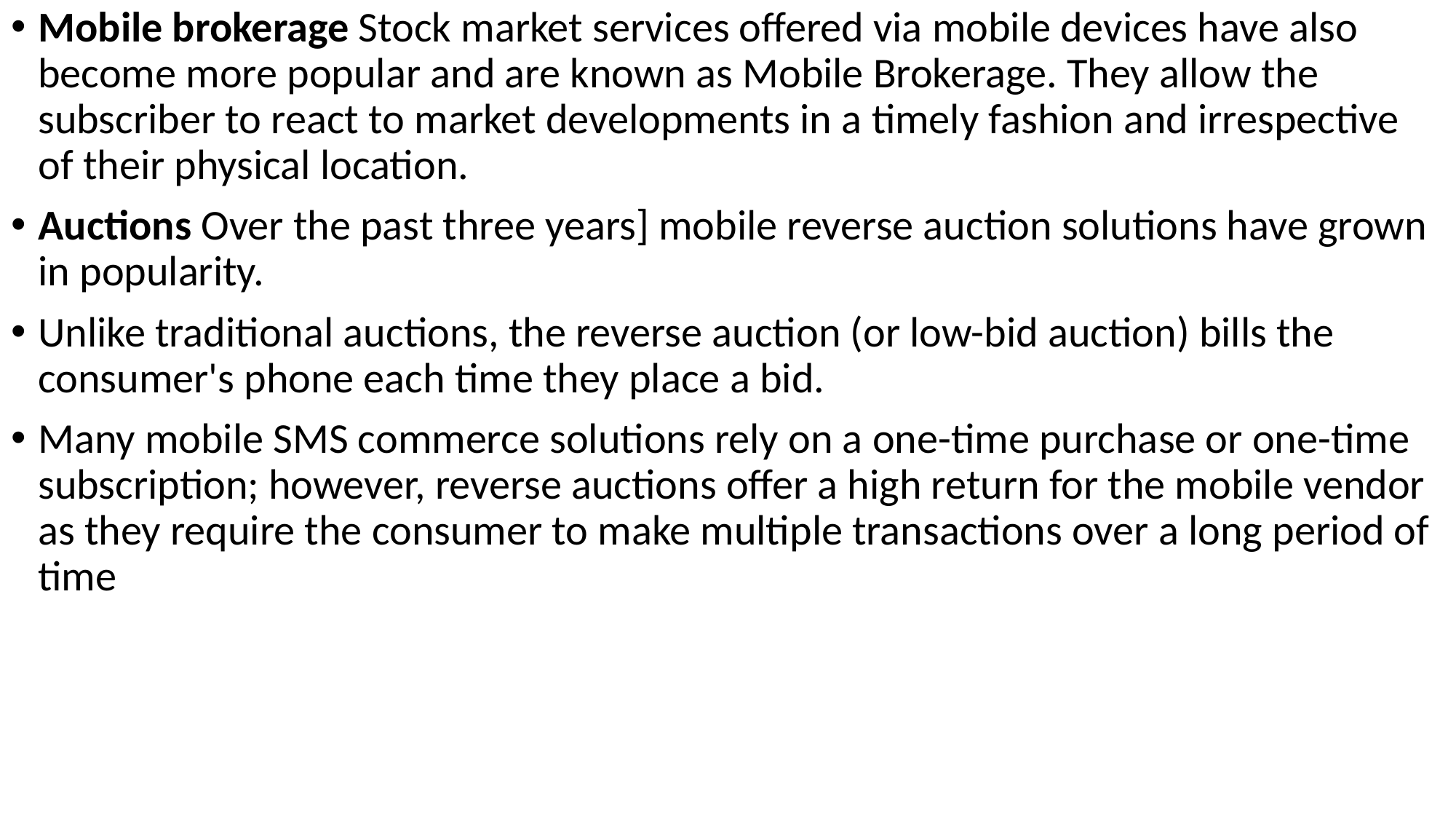

Mobile brokerage Stock market services offered via mobile devices have also become more popular and are known as Mobile Brokerage. They allow the subscriber to react to market developments in a timely fashion and irrespective of their physical location.
Auctions Over the past three years] mobile reverse auction solutions have grown in popularity.
Unlike traditional auctions, the reverse auction (or low-bid auction) bills the consumer's phone each time they place a bid.
Many mobile SMS commerce solutions rely on a one-time purchase or one-time subscription; however, reverse auctions offer a high return for the mobile vendor as they require the consumer to make multiple transactions over a long period of time